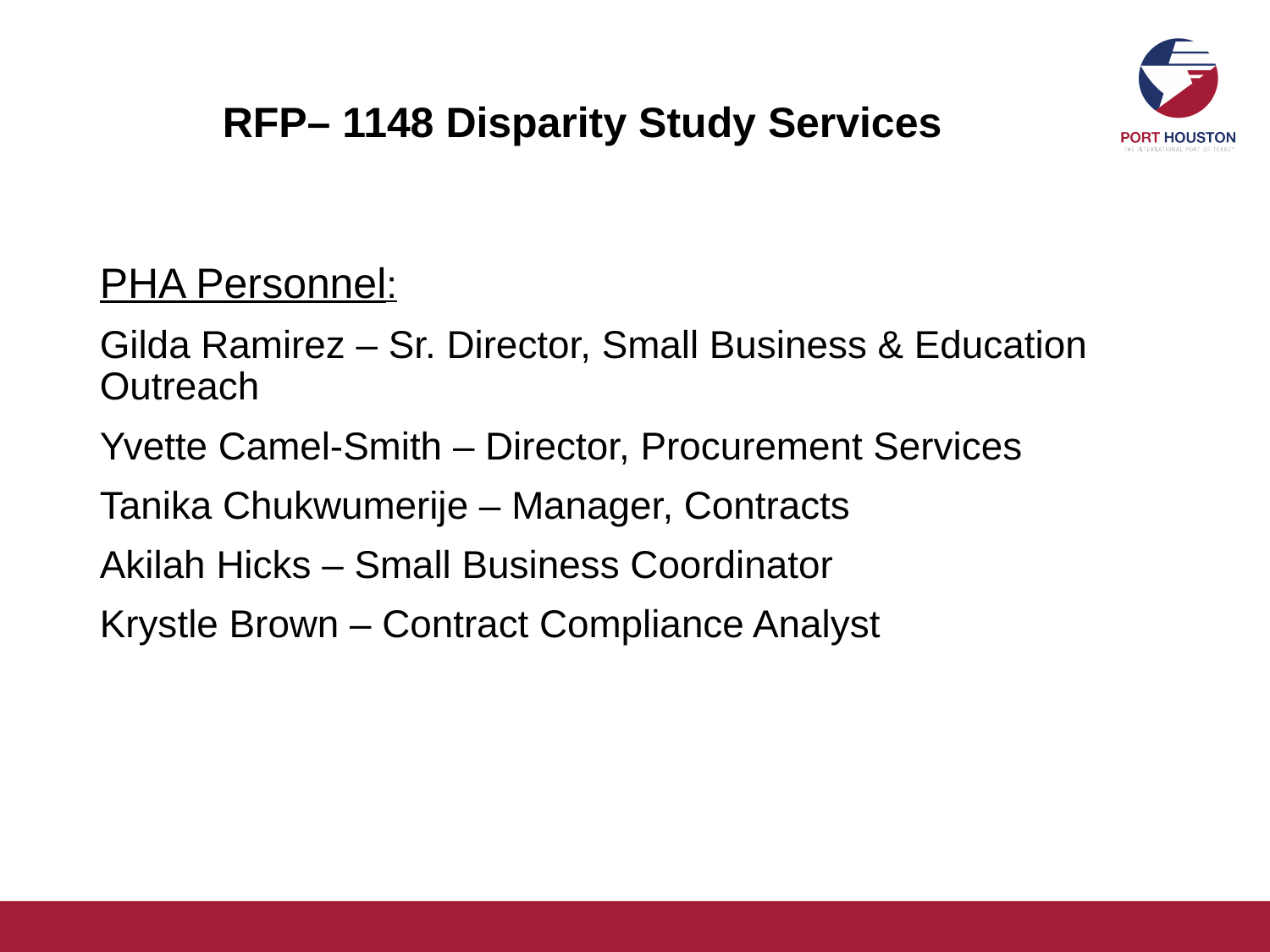

# RFP– 1148 Disparity Study Services
PHA Personnel:
Gilda Ramirez – Sr. Director, Small Business & Education Outreach
Yvette Camel-Smith – Director, Procurement Services
Tanika Chukwumerije – Manager, Contracts
Akilah Hicks – Small Business Coordinator
Krystle Brown – Contract Compliance Analyst